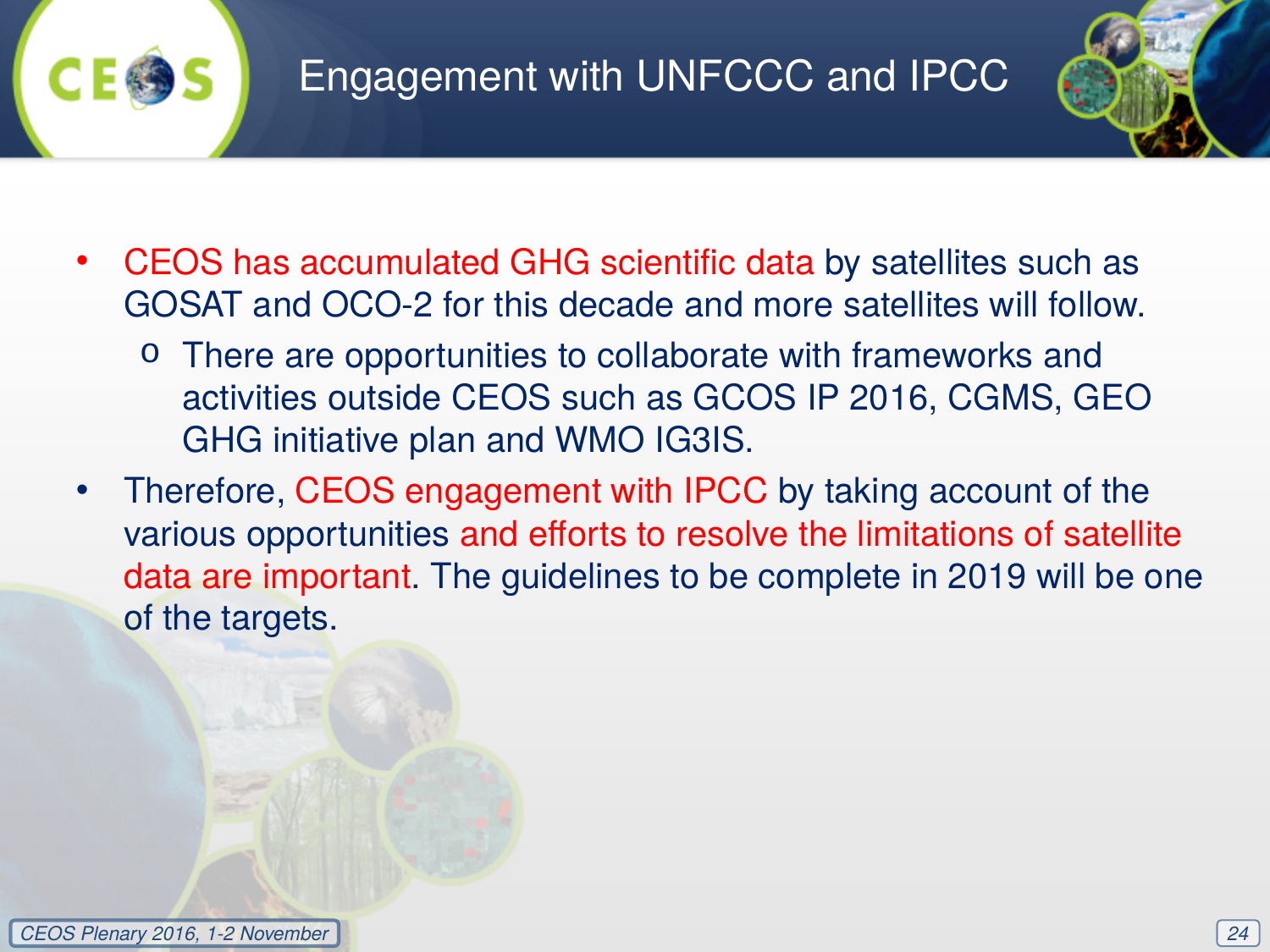

Engagement with UNFCCC and IPCC
CEOS has accumulated GHG scientific data by satellites such as GOSAT and OCO-2 for this decade and more satellites will follow.
There are opportunities to collaborate with frameworks and activities outside CEOS such as GCOS IP 2016, CGMS, GEO GHG initiative plan and WMO IG3IS.
Therefore, CEOS engagement with IPCC by taking account of the various opportunities and efforts to resolve the limitations of satellite data are important. The guidelines to be complete in 2019 will be one of the targets.
24